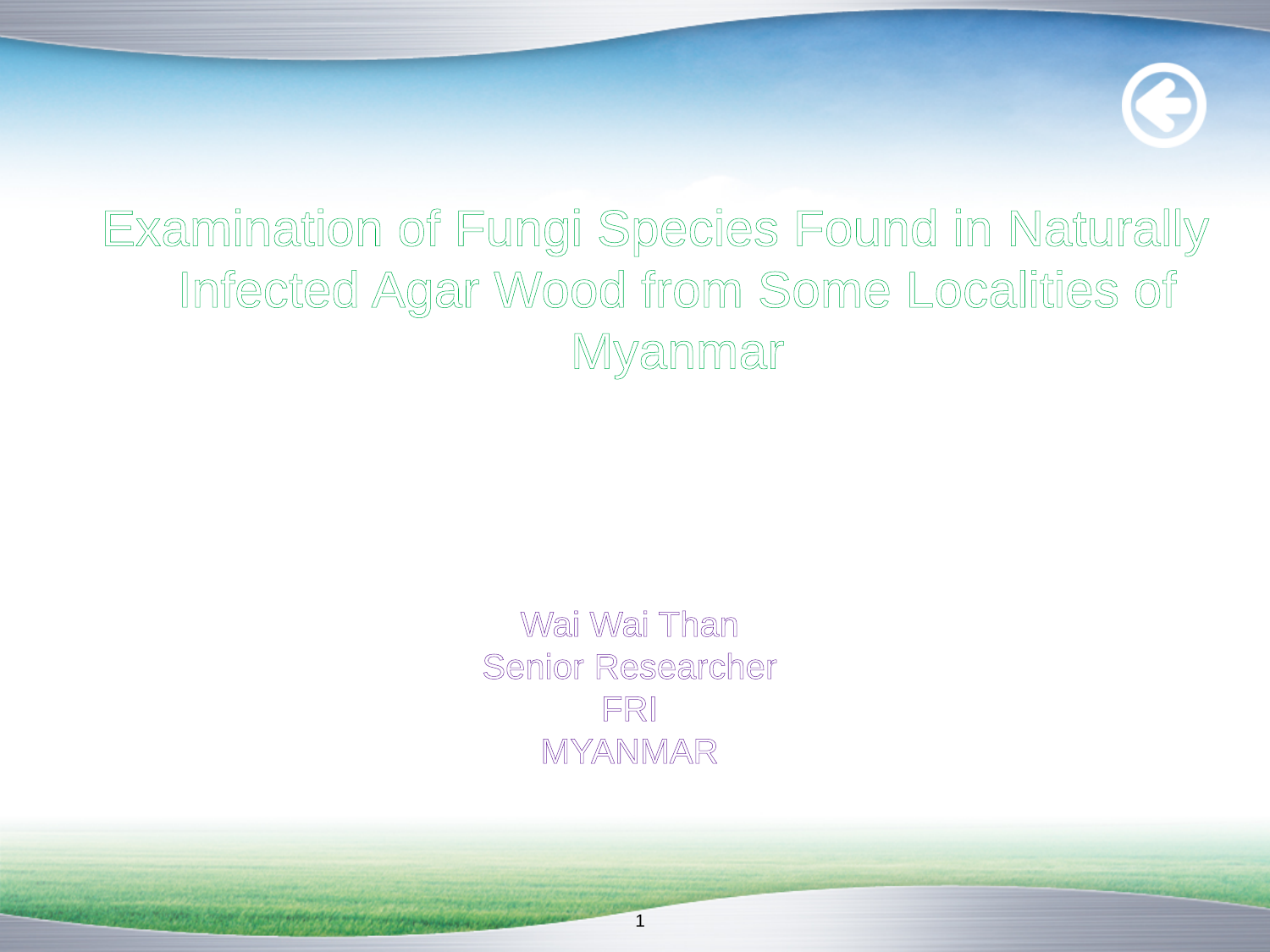

Examination of Fungi Species Found in Naturally Infected Agar Wood from Some Localities of Myanmar

Wai Wai Than
Senior Researcher
FRI
MYANMAR
1